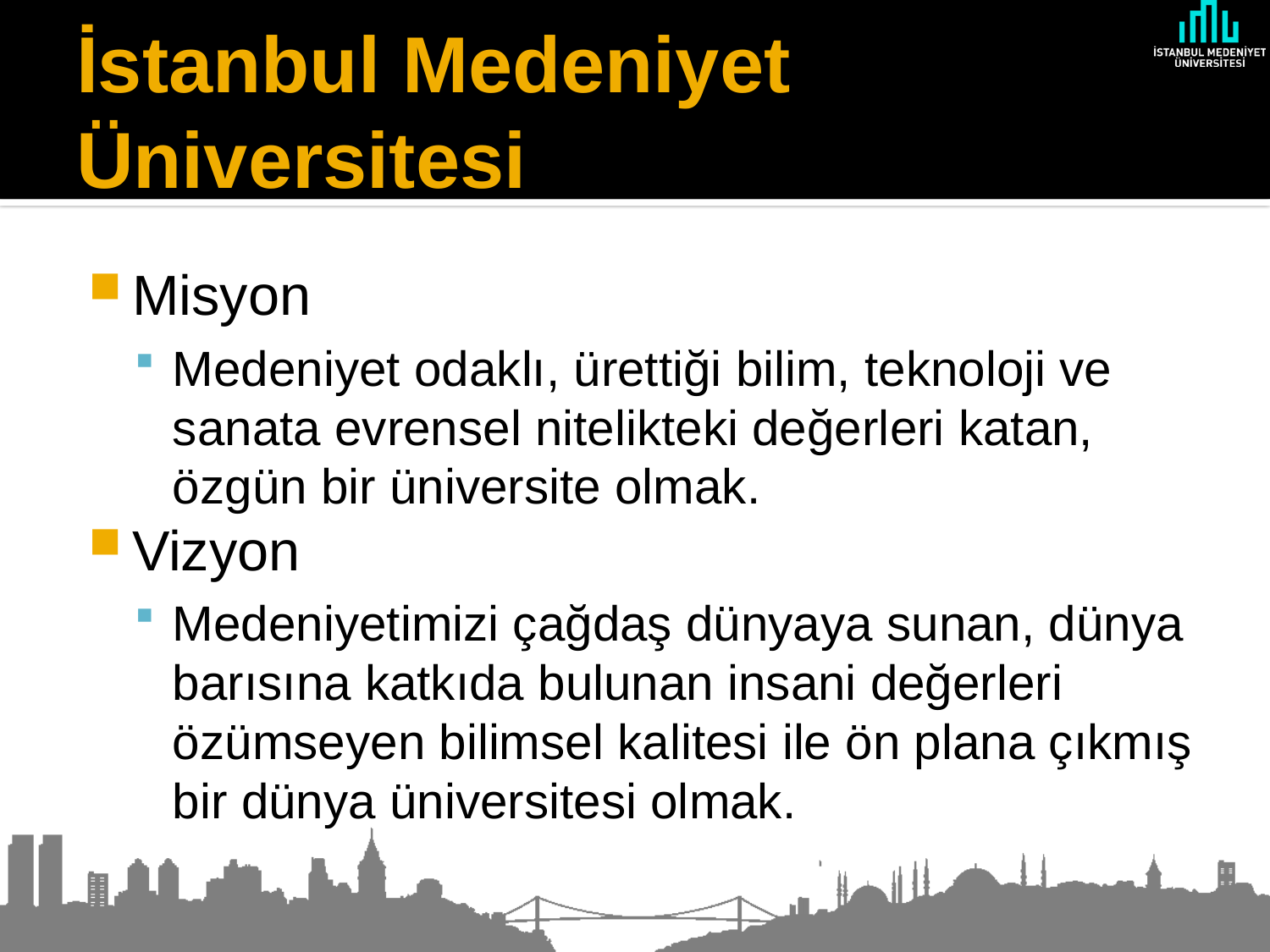

# İstanbul Medeniyet Üniversitesi
Misyon
Medeniyet odaklı, ürettiği bilim, teknoloji ve sanata evrensel nitelikteki değerleri katan, özgün bir üniversite olmak.
Vizyon
Medeniyetimizi çağdaş dünyaya sunan, dünya barısına katkıda bulunan insani değerleri özümseyen bilimsel kalitesi ile ön plana çıkmış bir dünya üniversitesi olmak.